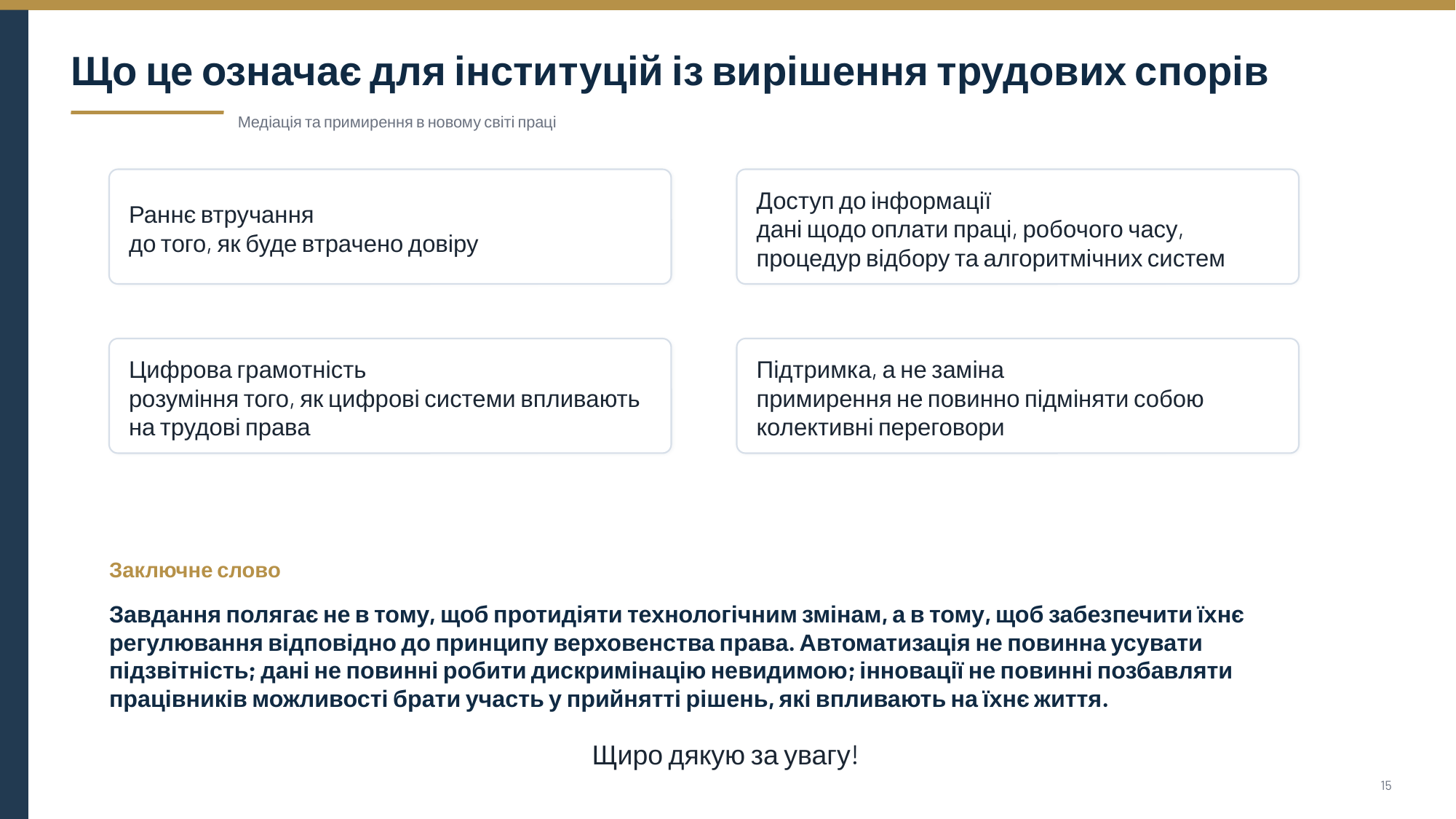

Що це означає для інституцій із вирішення трудових спорів
Медіація та примирення в новому світі праці

Раннє втручання
до того, як буде втрачено довіру
Доступ до інформації
дані щодо оплати праці, робочого часу, процедур відбору та алгоритмічних систем

Цифрова грамотність
розуміння того, як цифрові системи впливають на трудові права
Підтримка, а не заміна
примирення не повинно підміняти собою колективні переговори
Заключне слово
Завдання полягає не в тому, щоб протидіяти технологічним змінам, а в тому, щоб забезпечити їхнє регулювання відповідно до принципу верховенства права. Автоматизація не повинна усувати підзвітність; дані не повинні робити дискримінацію невидимою; інновації не повинні позбавляти працівників можливості брати участь у прийнятті рішень, які впливають на їхнє життя.
Щиро дякую за увагу!
15